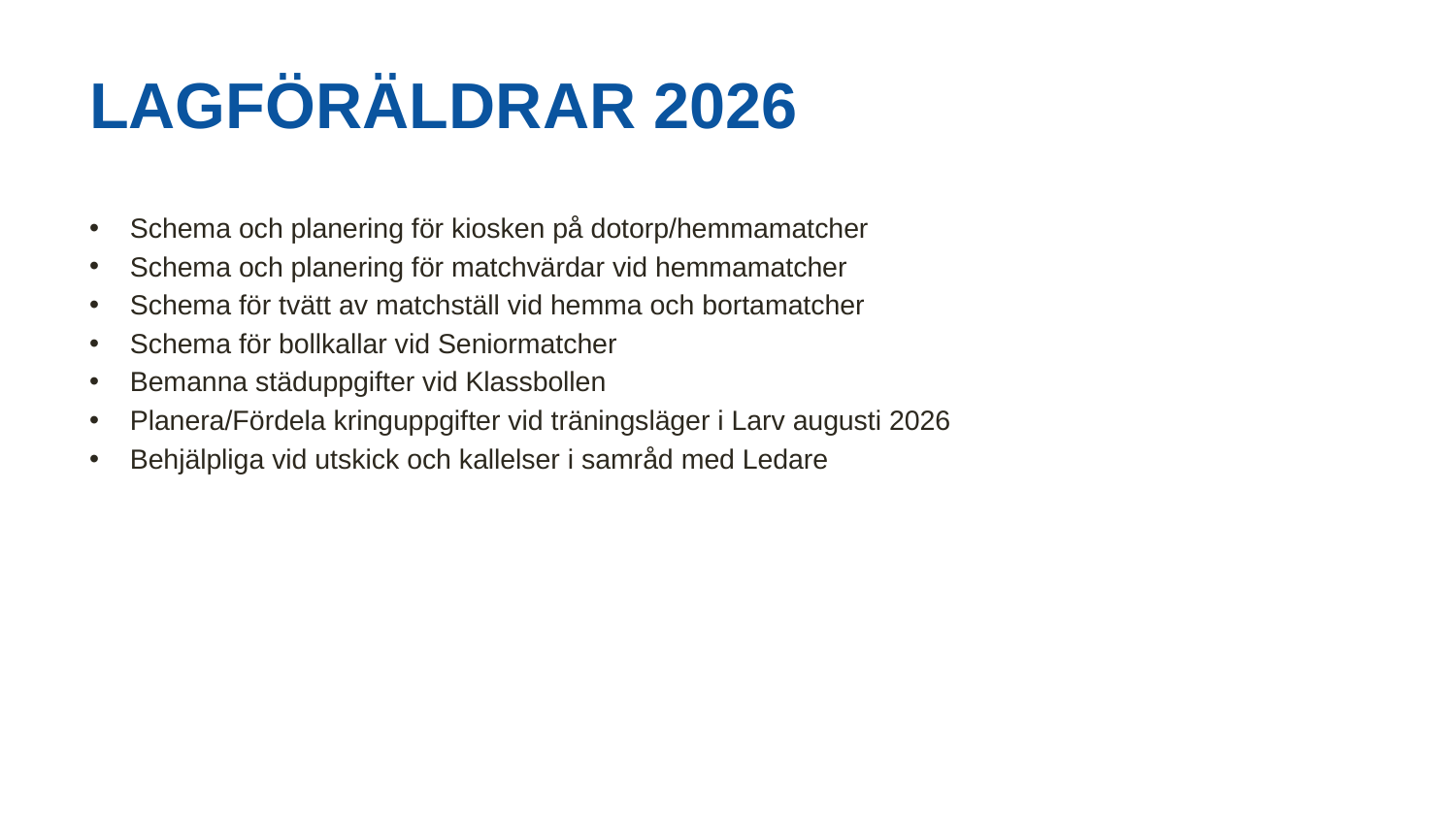

# LAGFÖRÄLDrar 2026
Schema och planering för kiosken på dotorp/hemmamatcher
Schema och planering för matchvärdar vid hemmamatcher
Schema för tvätt av matchställ vid hemma och bortamatcher
Schema för bollkallar vid Seniormatcher
Bemanna städuppgifter vid Klassbollen
Planera/Fördela kringuppgifter vid träningsläger i Larv augusti 2026
Behjälpliga vid utskick och kallelser i samråd med Ledare